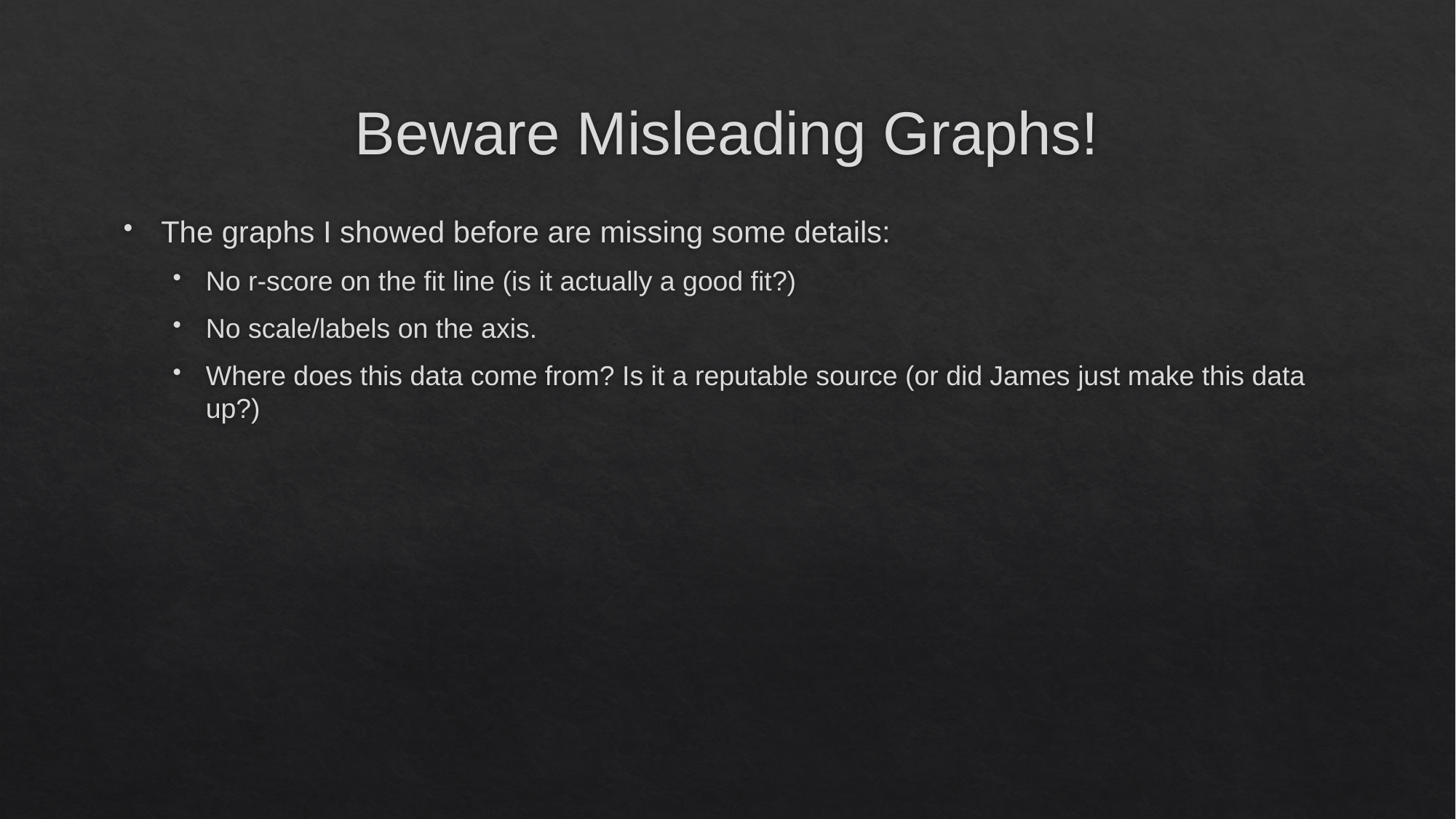

# Beware Misleading Graphs!
The graphs I showed before are missing some details:
No r-score on the fit line (is it actually a good fit?)
No scale/labels on the axis.
Where does this data come from? Is it a reputable source (or did James just make this data up?)